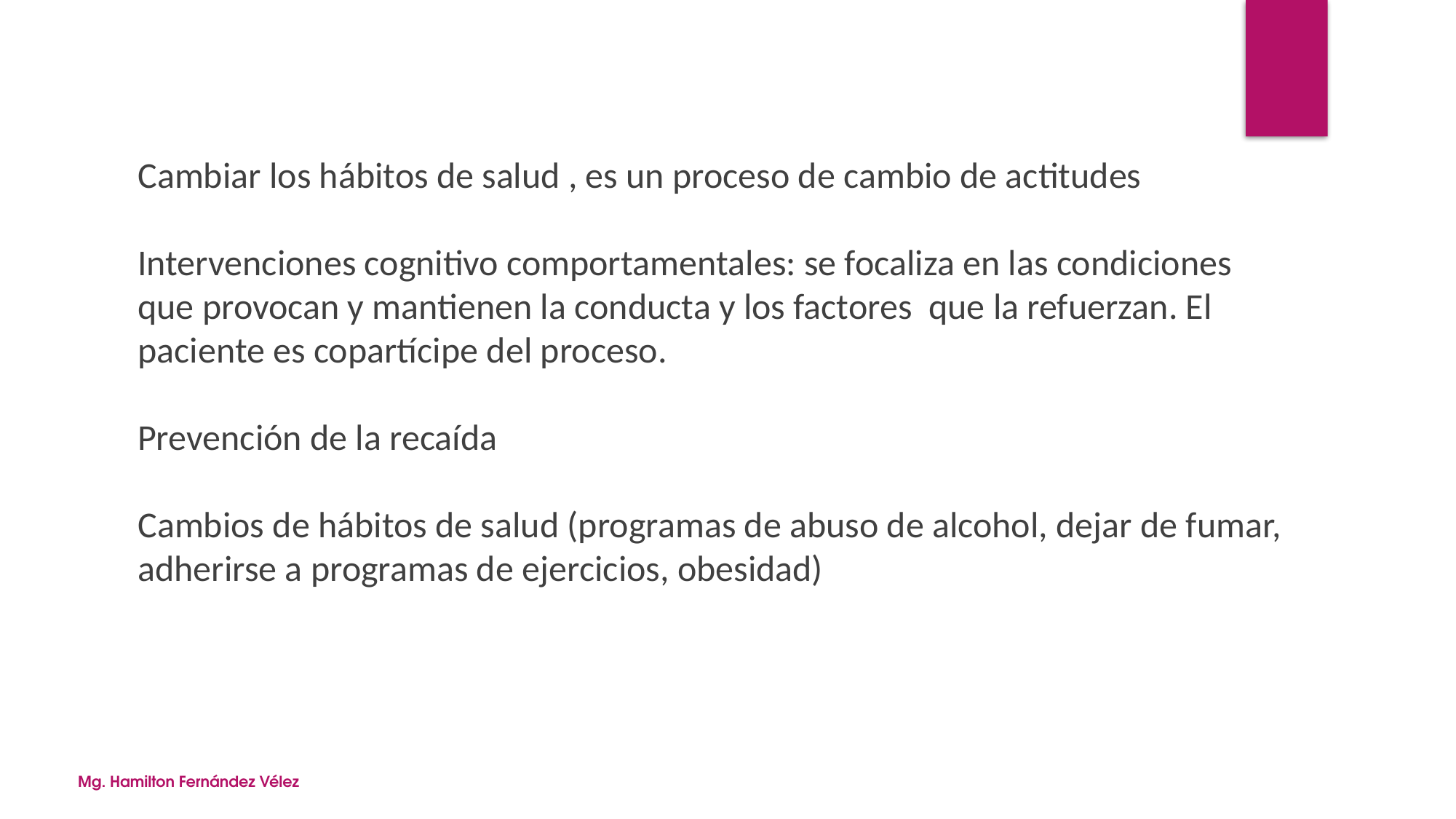

Cambiar los hábitos de salud , es un proceso de cambio de actitudes

Intervenciones cognitivo comportamentales: se focaliza en las condiciones que provocan y mantienen la conducta y los factores  que la refuerzan. El paciente es copartícipe del proceso.

Prevención de la recaída

Cambios de hábitos de salud (programas de abuso de alcohol, dejar de fumar, adherirse a programas de ejercicios, obesidad)

Mg. Hamilton Fernández Vélez